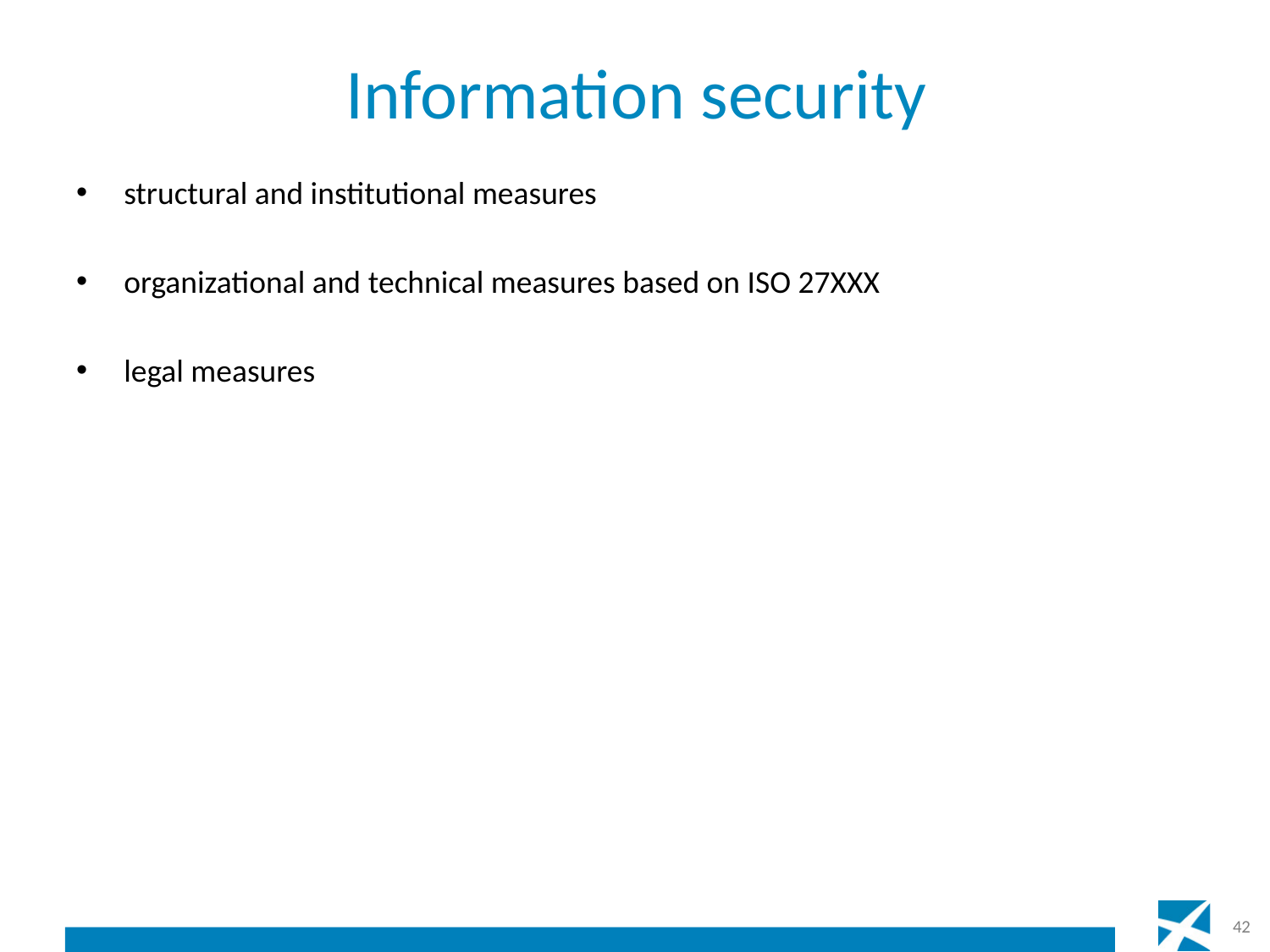

# Information security
structural and institutional measures

organizational and technical measures based on ISO 27XXX

legal measures

42